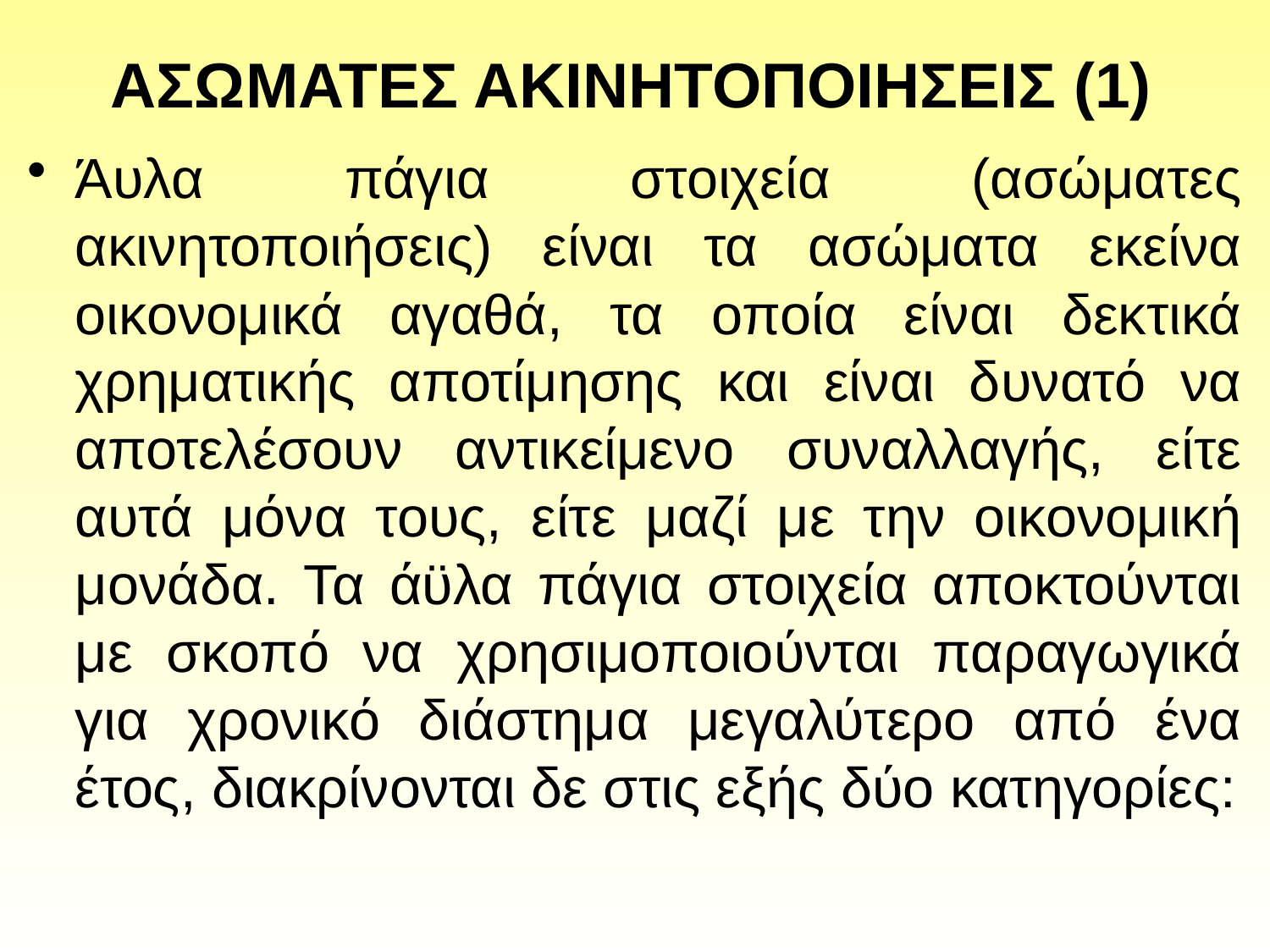

# ΑΣΩΜΑΤΕΣ ΑΚΙΝΗΤΟΠΟΙΗΣΕΙΣ (1)
Άυλα πάγια στοιχεία (ασώματες ακινητοποιήσεις) είναι τα ασώματα εκείνα οικονομικά αγαθά, τα οποία είναι δεκτικά χρηματικής αποτίμησης και είναι δυνατό να αποτελέσουν αντικείμενο συναλλαγής, είτε αυτά μόνα τους, είτε μαζί με την οικονομική μονάδα. Τα άϋλα πάγια στοιχεία αποκτούνται με σκοπό να χρησιμοποιούνται παραγωγικά για χρονικό διάστημα μεγαλύτερο από ένα έτος, διακρίνονται δε στις εξής δύο κατηγορίες: